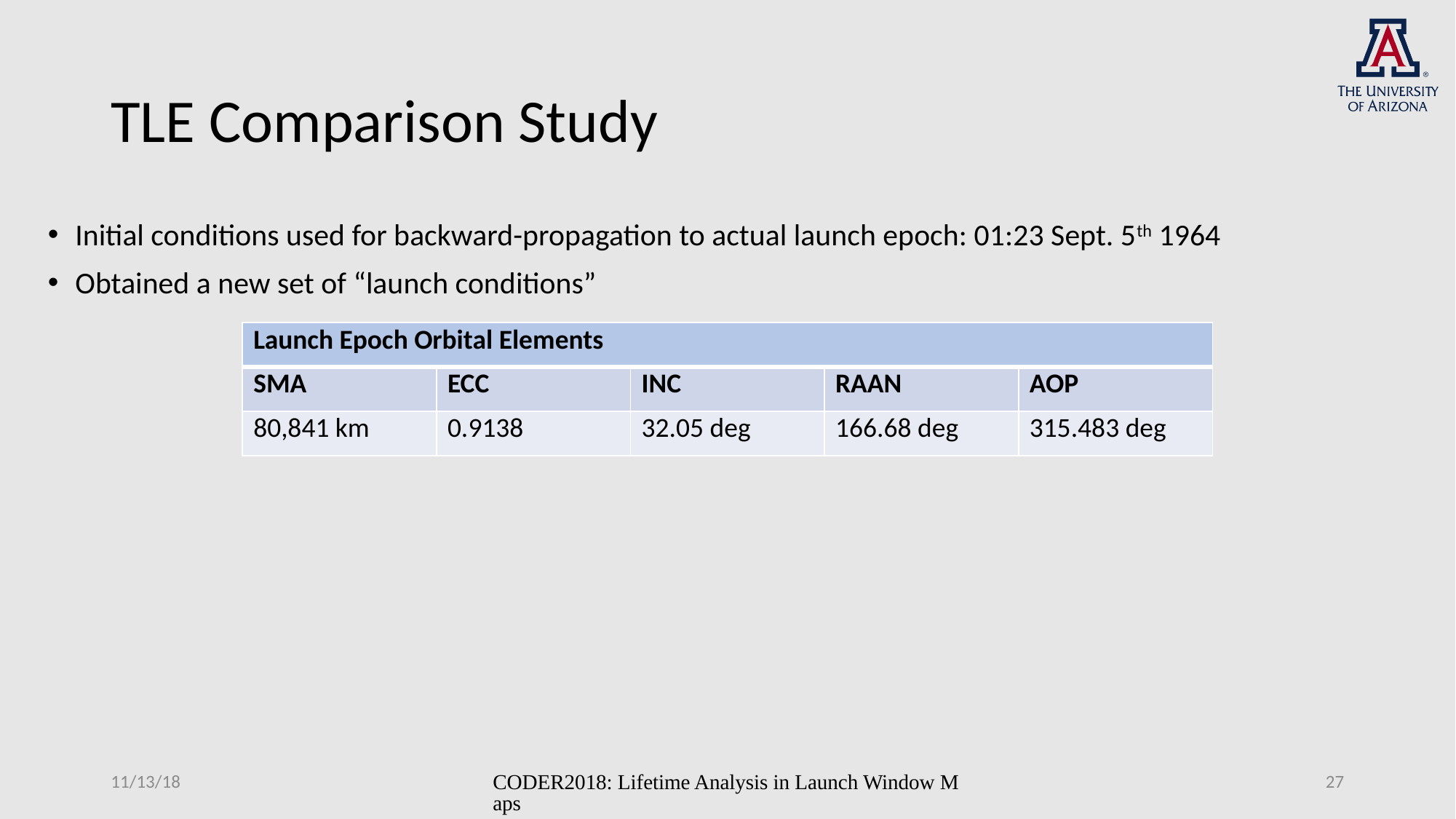

# TLE Comparison Study

Initial conditions used for backward-propagation to actual launch epoch: 01:23 Sept. 5th 1964
Obtained a new set of “launch conditions”

| Launch Epoch Orbital Elements |  |  |  |  |
| --- | --- | --- | --- | --- |
| SMA | ECC | INC | RAAN | AOP |
| 80,841 km | 0.9138 | 32.05 deg | 166.68 deg | 315.483 deg |
11/13/18
CODER2018: Lifetime Analysis in Launch Window Maps
27